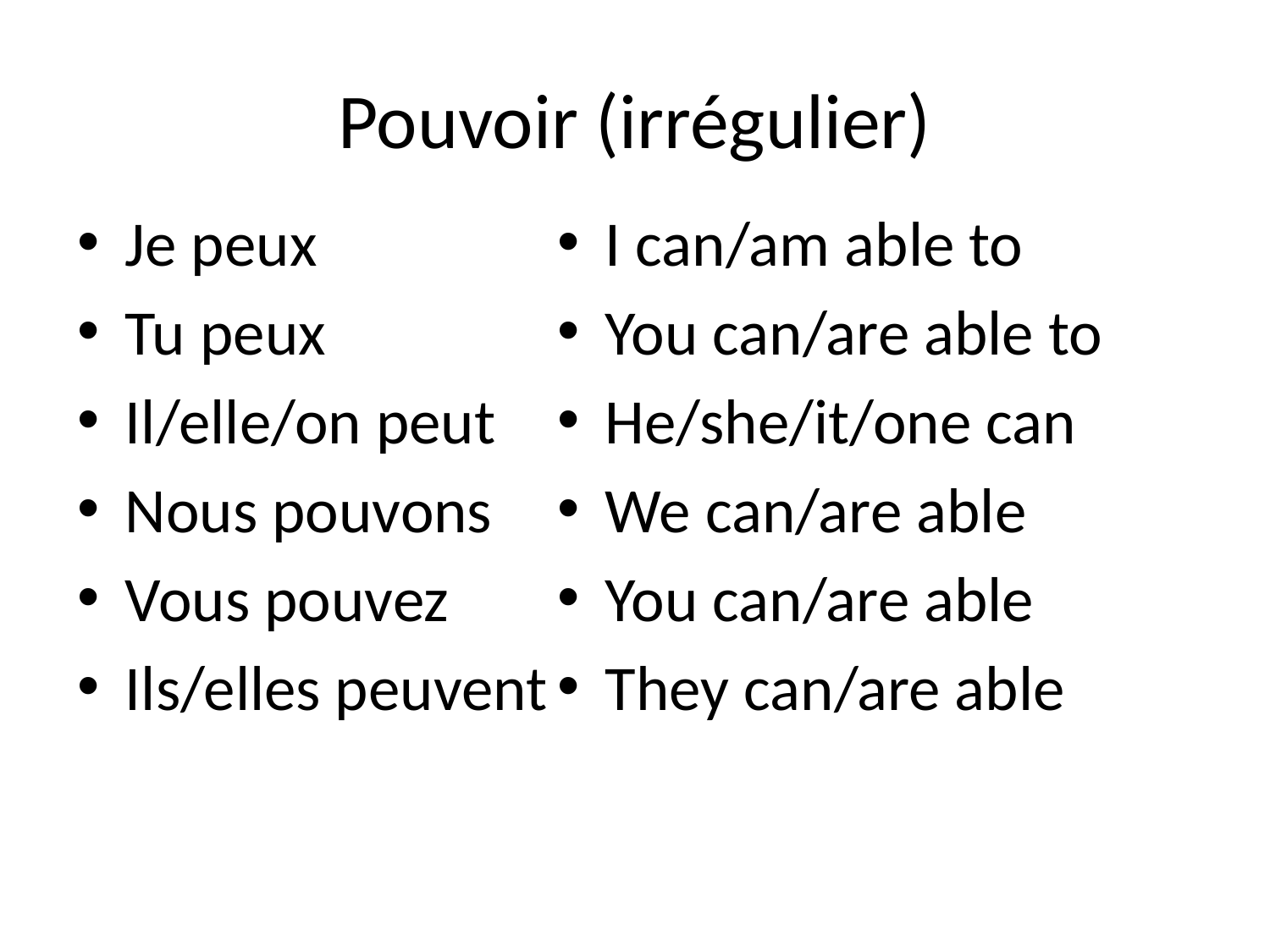

# Pouvoir (irrégulier)
Je peux
Tu peux
Il/elle/on peut
Nous pouvons
Vous pouvez
Ils/elles peuvent
I can/am able to
You can/are able to
He/she/it/one can
We can/are able
You can/are able
They can/are able